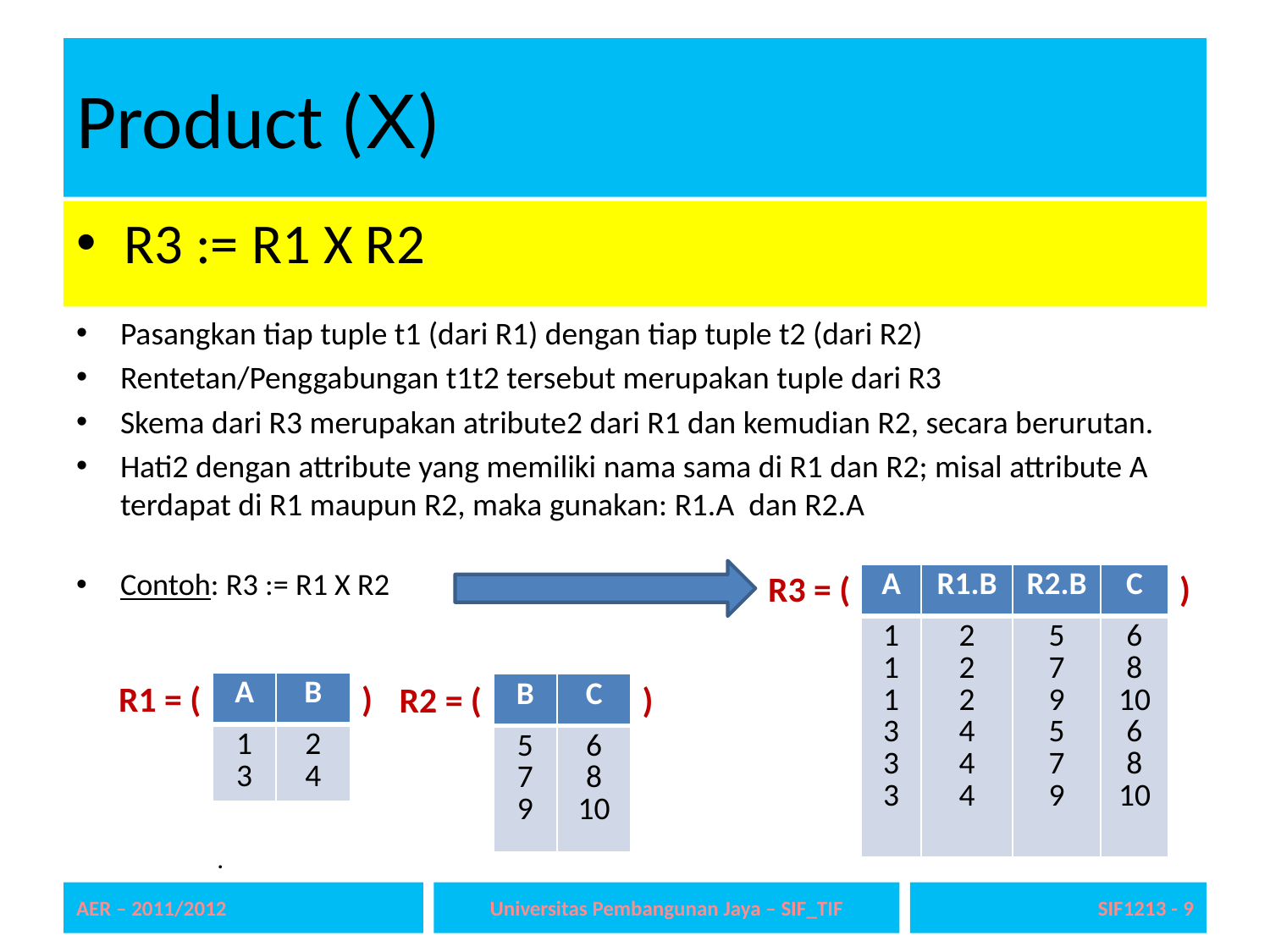

# Product (X)
R3 := R1 Χ R2
Pasangkan tiap tuple t1 (dari R1) dengan tiap tuple t2 (dari R2)
Rentetan/Penggabungan t1t2 tersebut merupakan tuple dari R3
Skema dari R3 merupakan atribute2 dari R1 dan kemudian R2, secara berurutan.
Hati2 dengan attribute yang memiliki nama sama di R1 dan R2; misal attribute A terdapat di R1 maupun R2, maka gunakan: R1.A  dan R2.A

Contoh: R3 := R1 X R2

.

R3 = (                                         )
| A | R1.B | R2.B | C |
| --- | --- | --- | --- |
| 1 1 1 3 3 3 | 2 2 2 4 4 4 | 5 7 9 5 7 9 | 6 8 106 8 10 |
R1 = (                    )
R2 = (                    )
| A | B |
| --- | --- |
| 1 3 | 2 4 |
| B | C |
| --- | --- |
| 5 7 9 | 6 8 10 |
AER – 2011/2012
Universitas Pembangunan Jaya – SIF_TIF
SIF1213 - 9